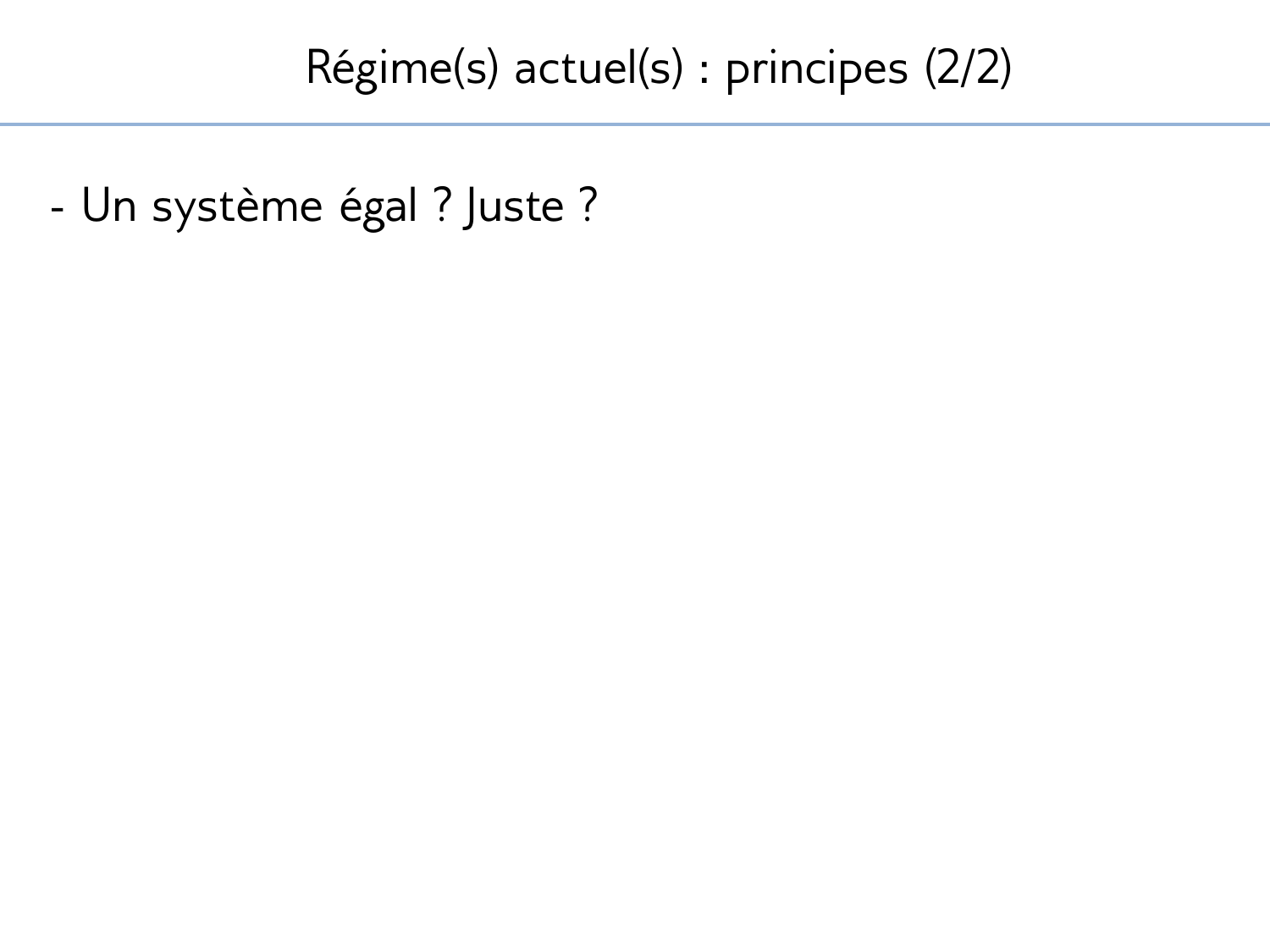

Régime(s) actuel(s) : principes (2/2)

- Un système égal ? Juste ?